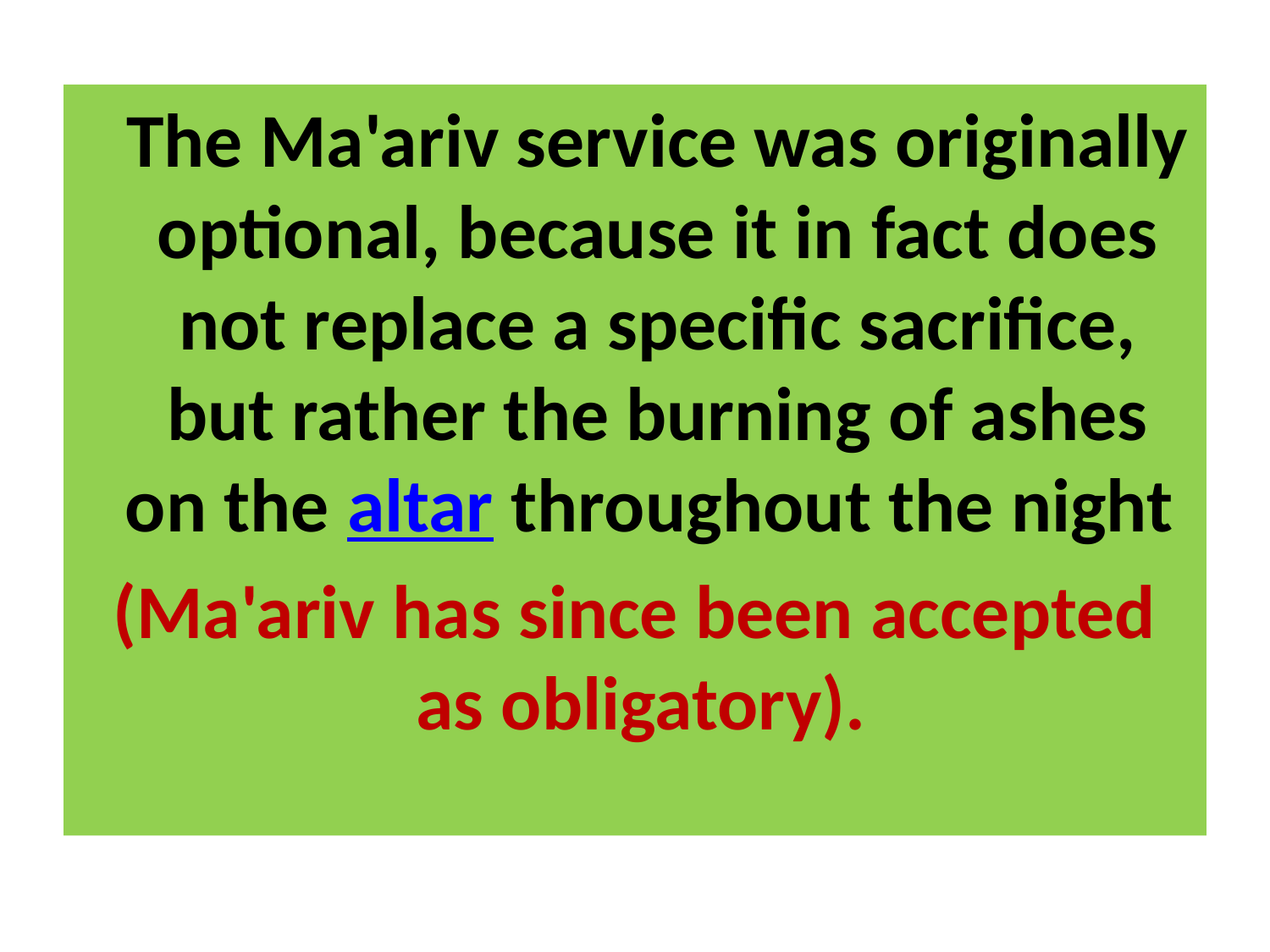

The Ma'ariv service was originally optional, because it in fact does not replace a specific sacrifice, but rather the burning of ashes on the altar throughout the night
(Ma'ariv has since been accepted as obligatory).